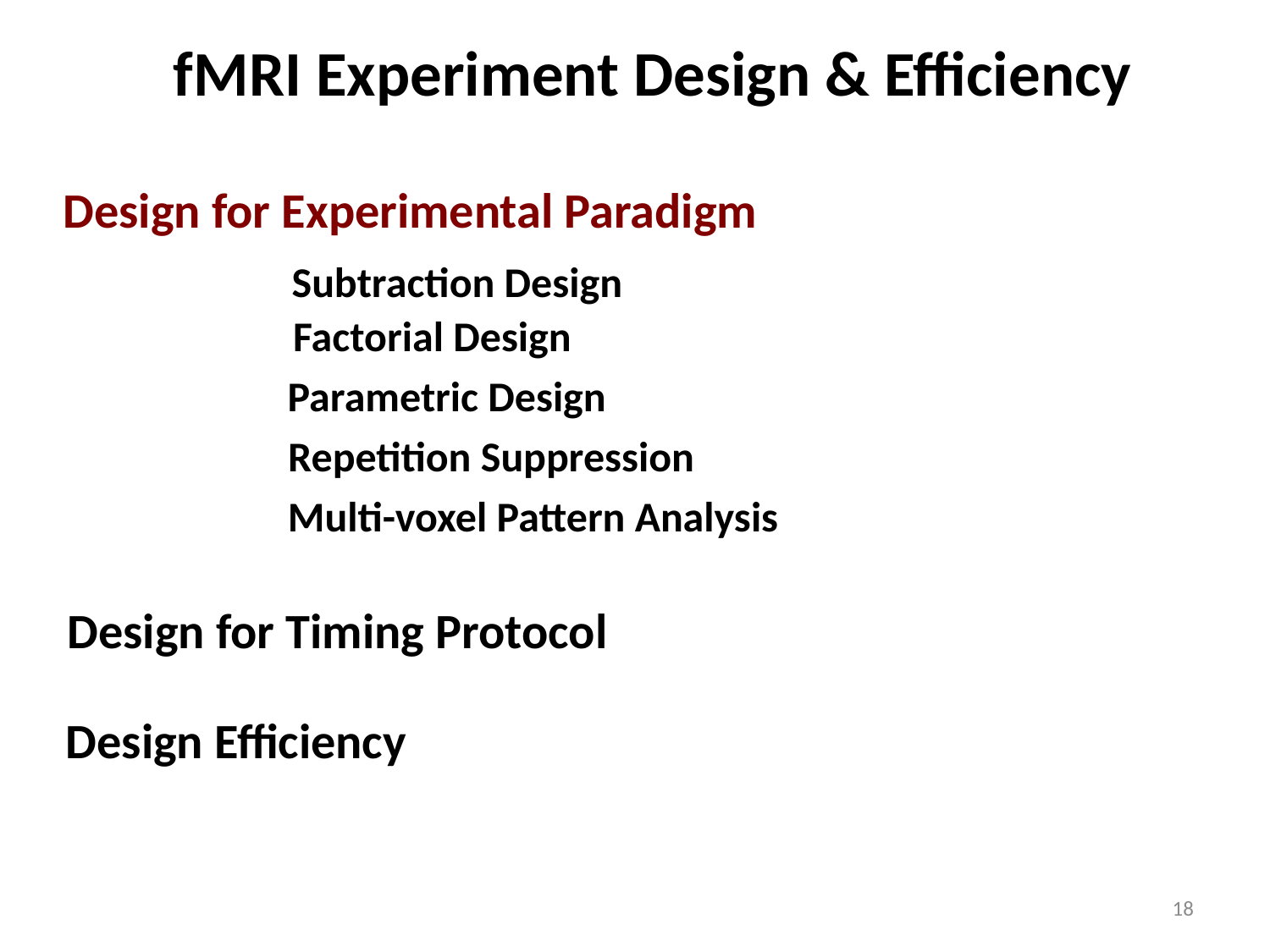

fMRI Experiment Design & Efficiency
Design for Experimental Paradigm
Subtraction Design
 Factorial Design
Parametric Design
Repetition Suppression
Multi-voxel Pattern Analysis
Design for Timing Protocol
Design Efficiency
18